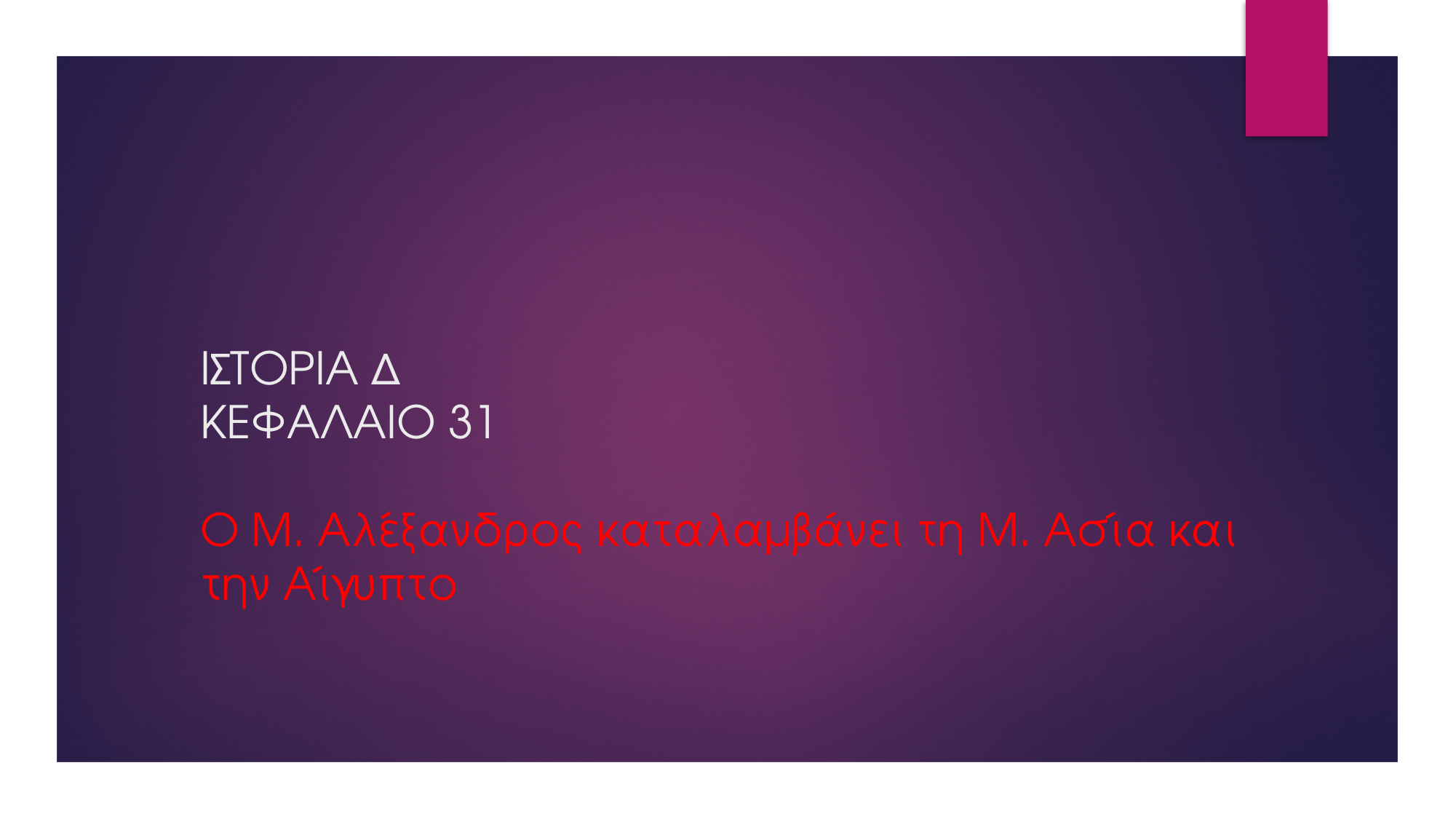

# ΙΣΤΟΡΙΑ Δ ΚΕΦΑΛΑΙΟ 31 Ο Μ. Αλέξανδρος καταλαμβάνει τη Μ. Ασία και την Αίγυπτο